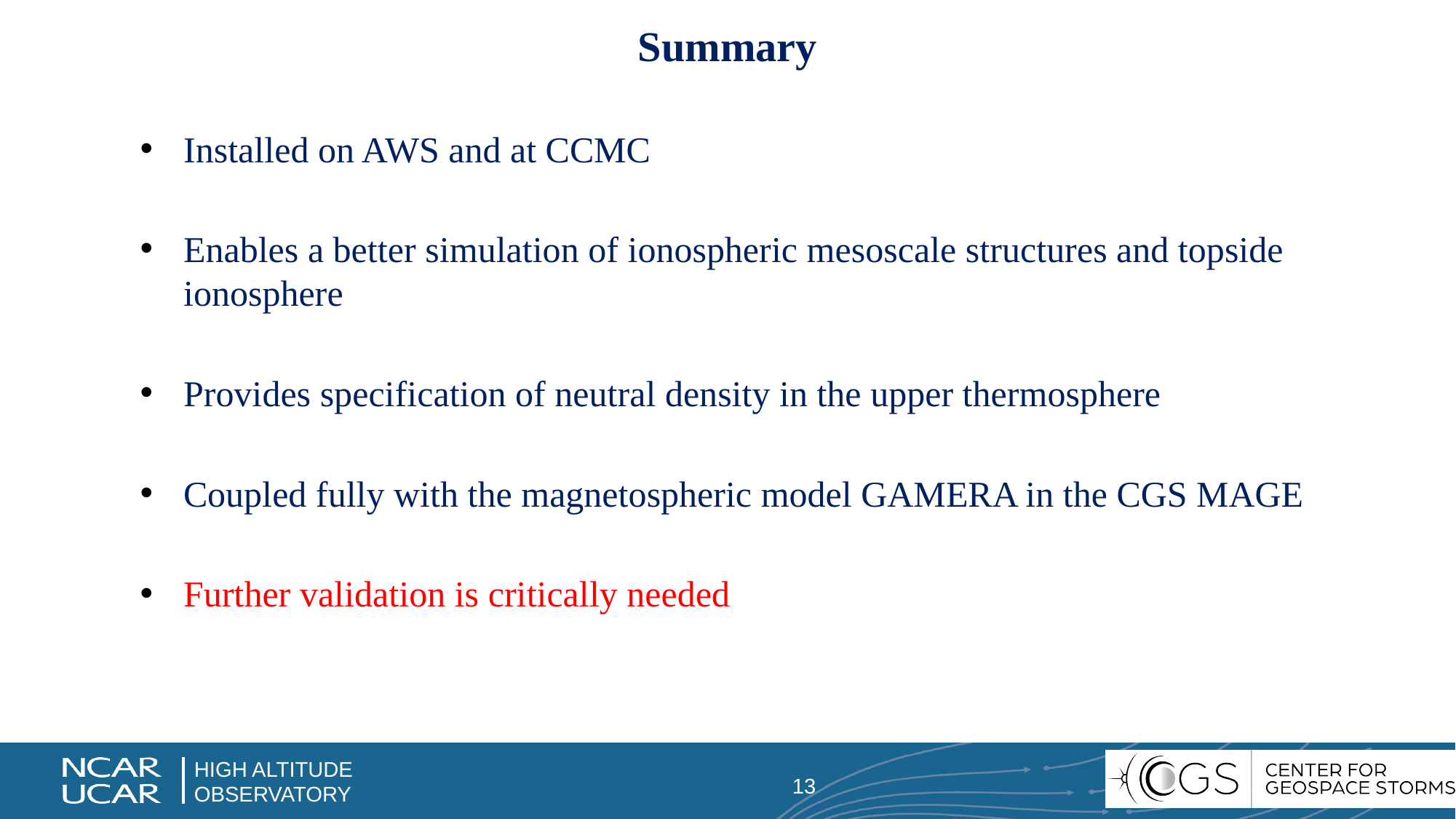

# Summary
Installed on AWS and at CCMC

Enables a better simulation of ionospheric mesoscale structures and topside ionosphere

Provides specification of neutral density in the upper thermosphere

Coupled fully with the magnetospheric model GAMERA in the CGS MAGE

Further validation is critically needed
13